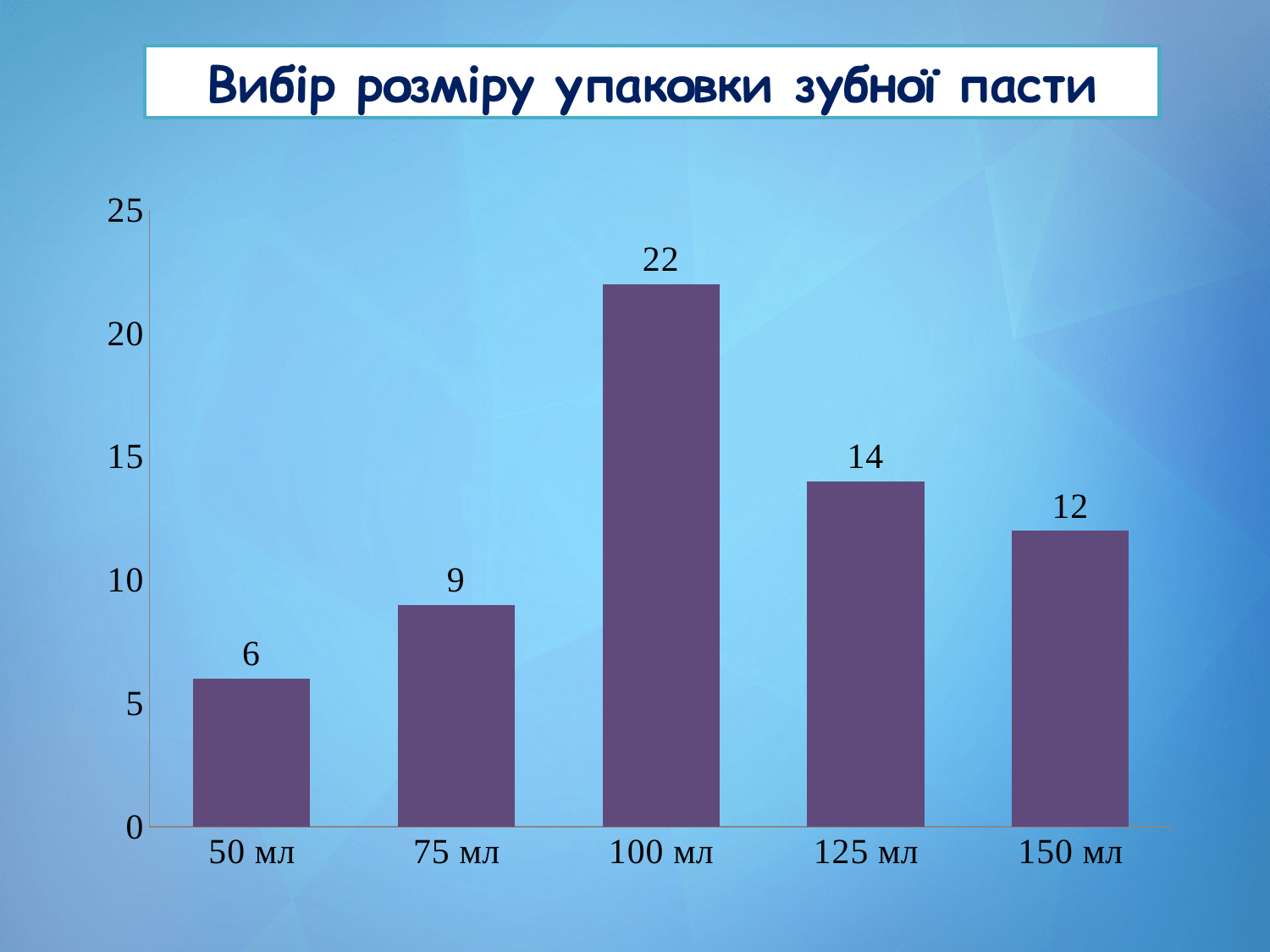

Вибір розміру упаковки зубної пасти

### Chart

| Category | Столбец1 |
|---|---|
| 50 мл | 6.0 |
| 75 мл | 9.0 |
| 100 мл | 22.0 |
| 125 мл | 14.0 |
| 150 мл | 12.0 |